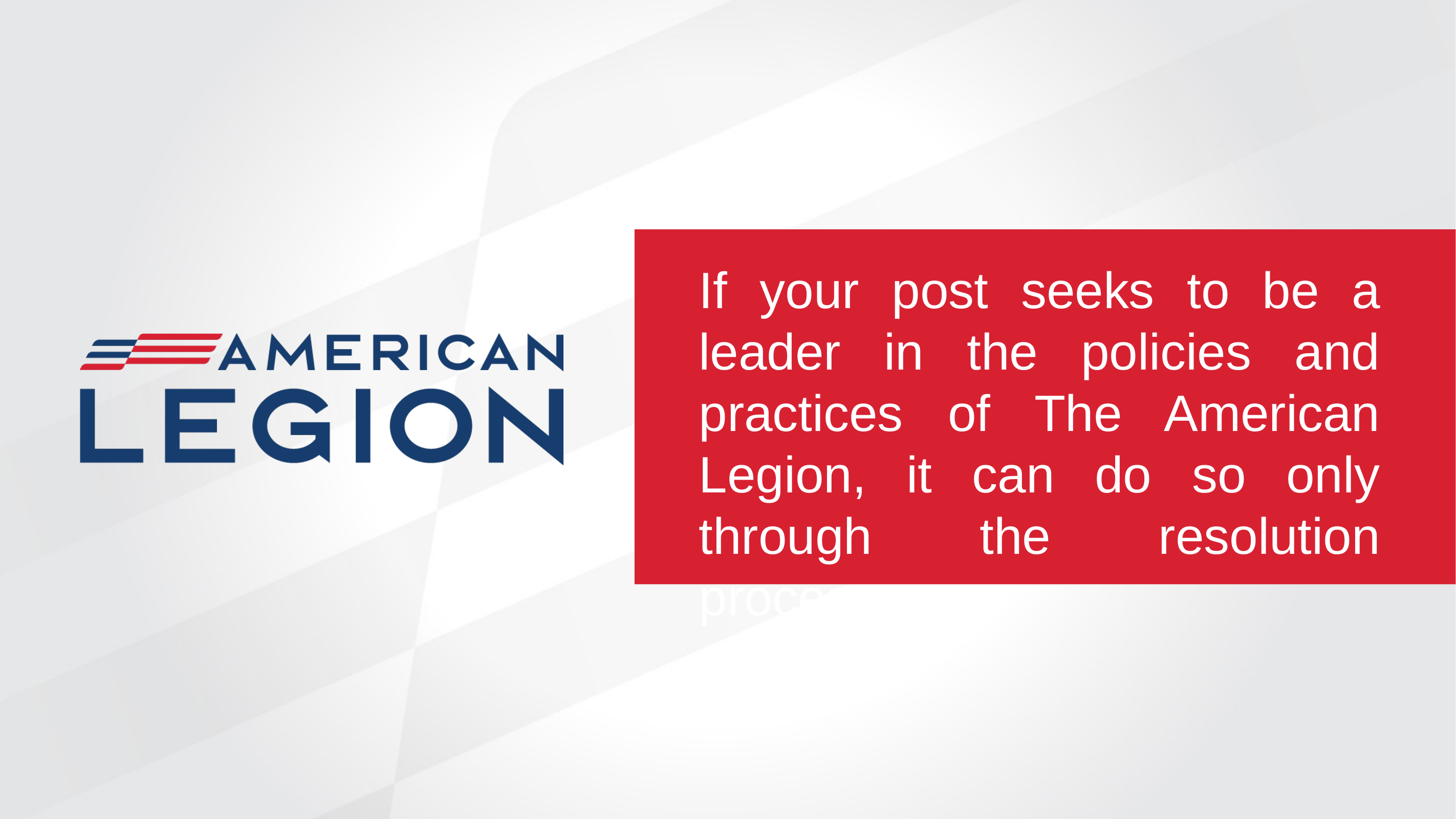

If your post seeks to be a leader in the policies and practices of The American Legion, it can do so only through the resolution process.